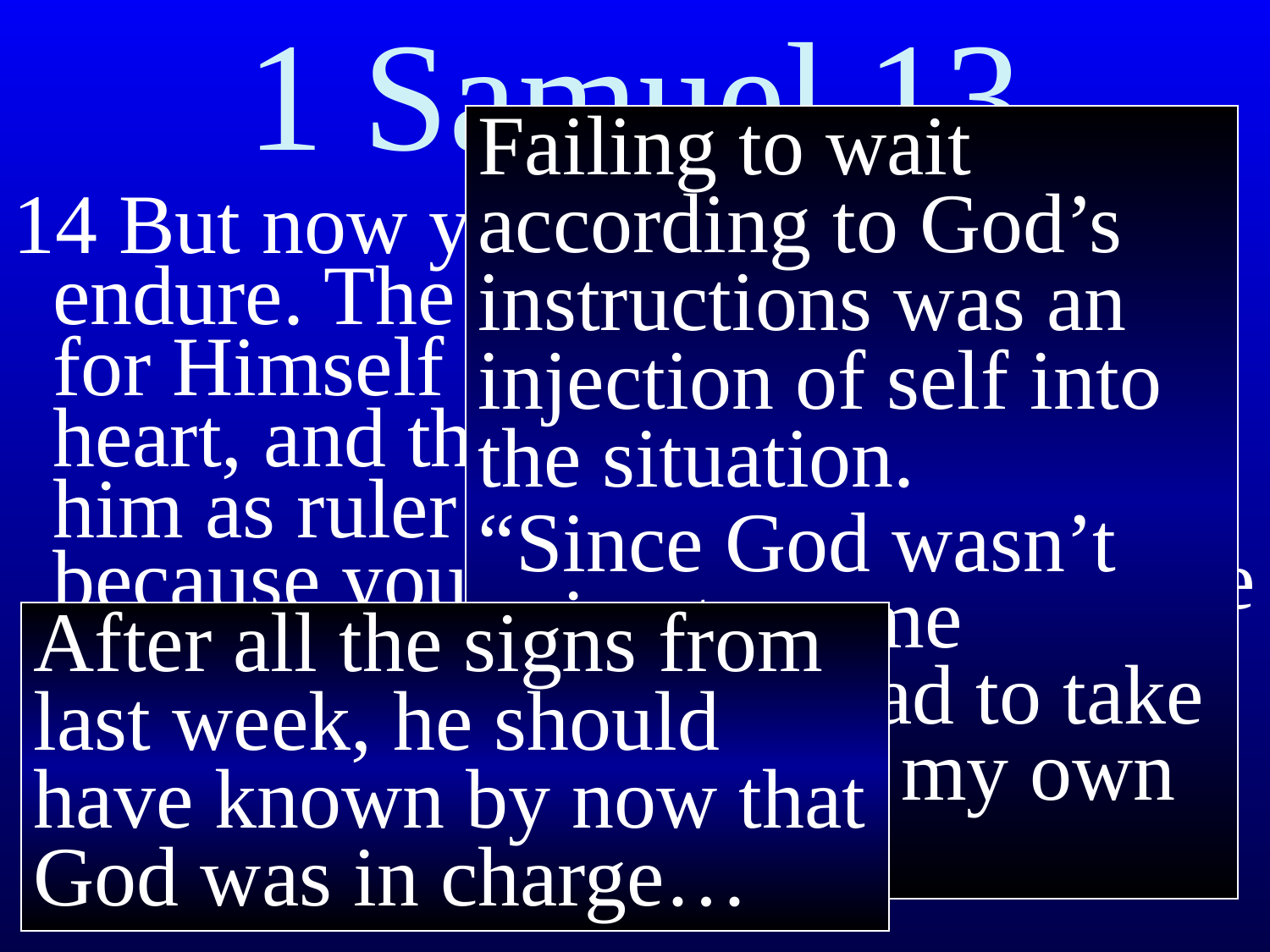

# 1 Samuel 13
Failing to wait according to God’s instructions was an injection of self into the situation.
“Since God wasn’t going to come through, I had to take matters into my own hands…”
14 But now your kingdom shall not endure. The Lord has sought out for Himself a man after His own heart, and the Lord has appointed him as ruler over His people, because you have not kept what the Lord commanded you.”
After all the signs from last week, he should have known by now that God was in charge…